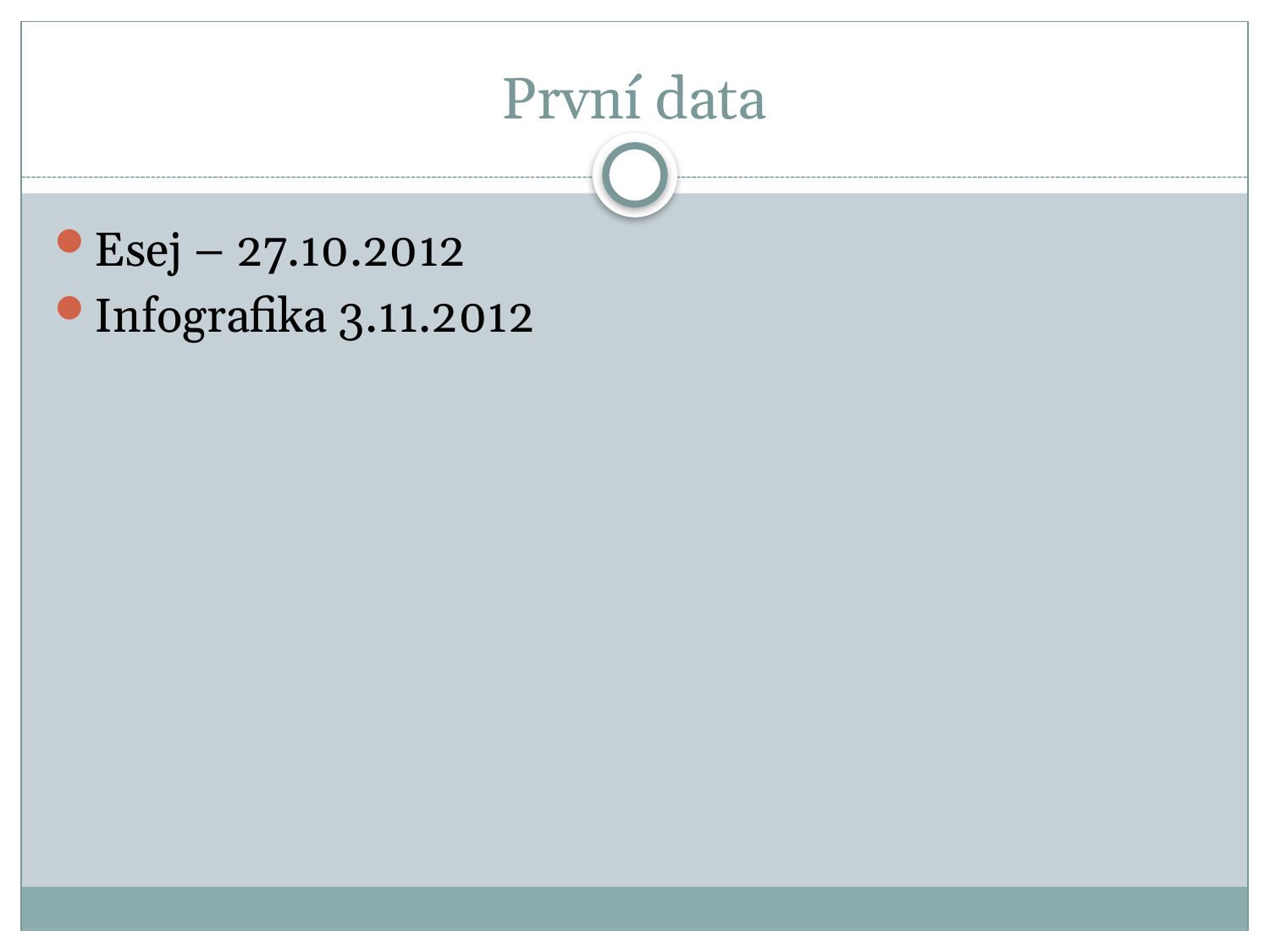

# První data
Esej – 27.10.2012
Infografika 3.11.2012